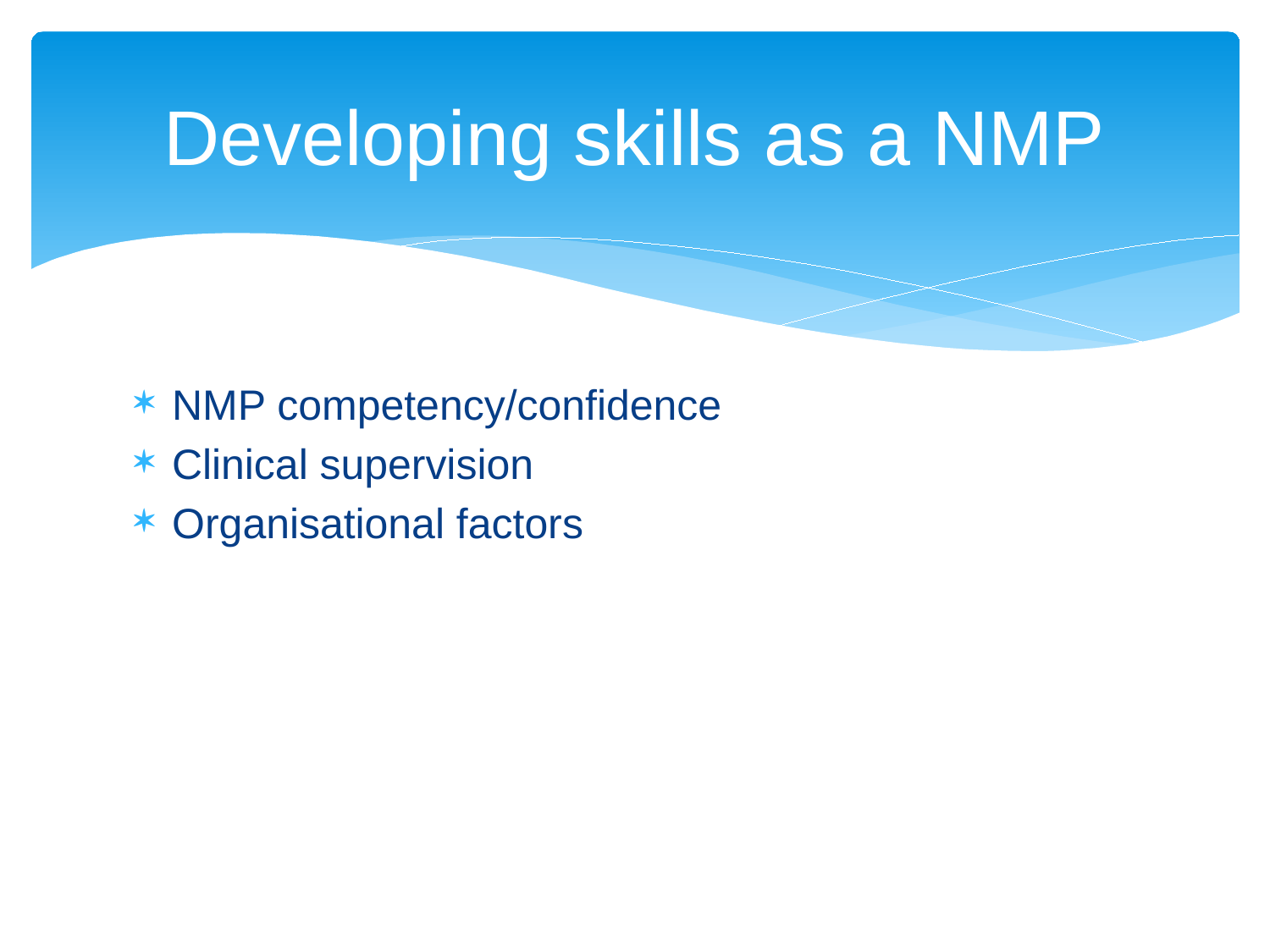

# Developing skills as a NMP
NMP competency/confidence
Clinical supervision
Organisational factors